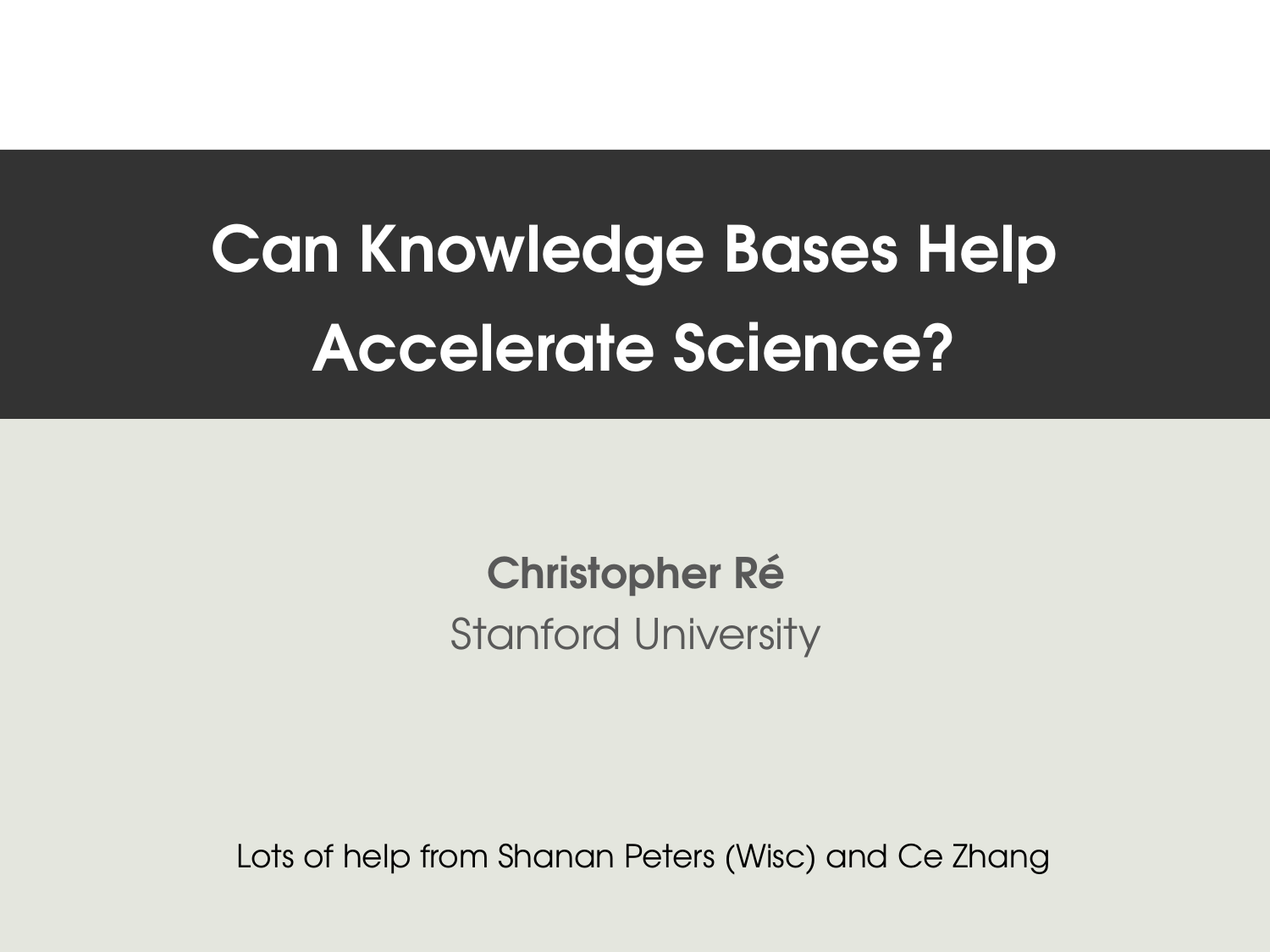

# Can Knowledge Bases Help Accelerate Science?
Christopher Ré
Stanford University
Lots of help from Shanan Peters (Wisc) and Ce Zhang